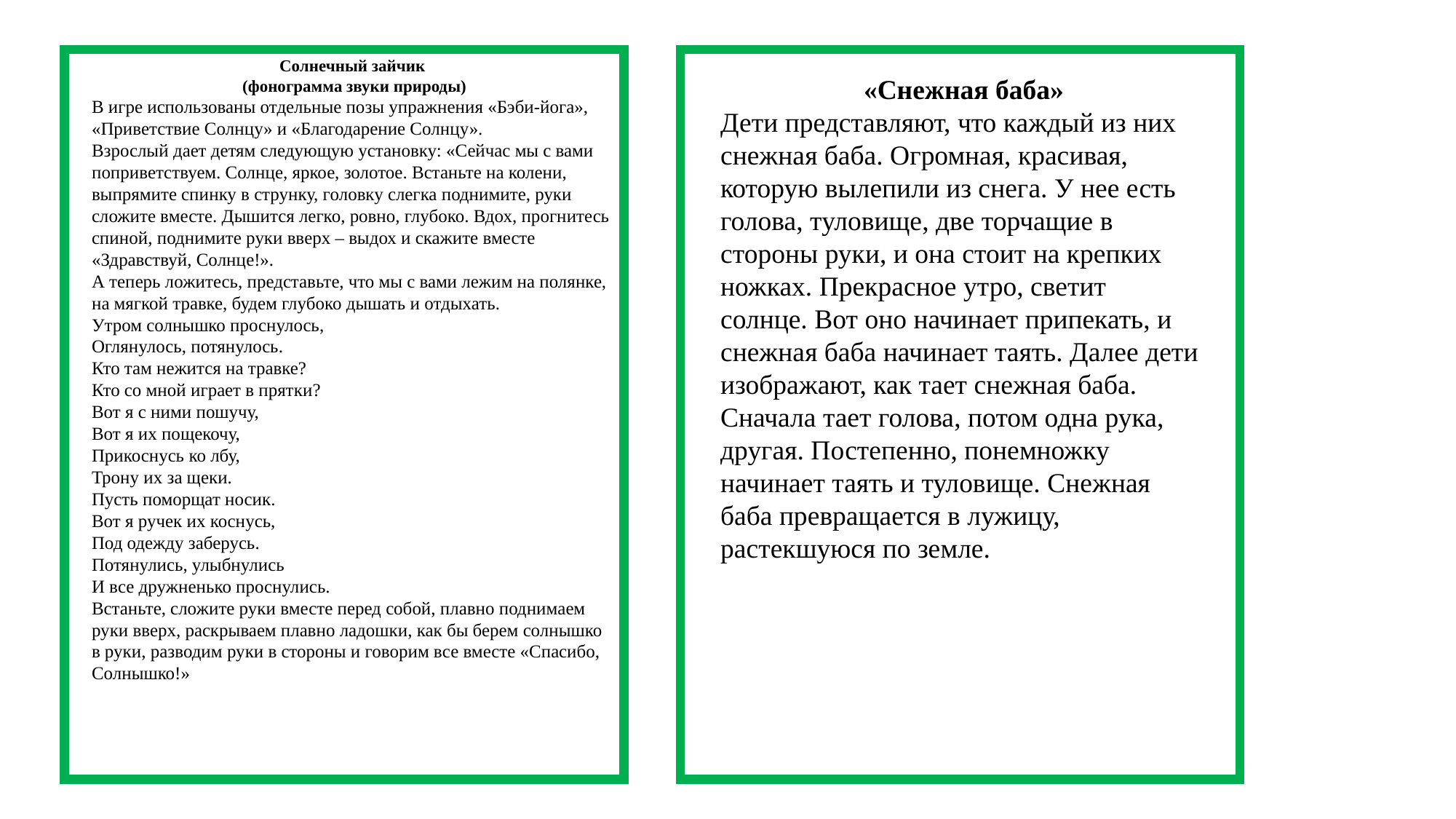

Солнечный зайчик
 (фонограмма звуки природы)
В игре использованы отдельные позы упражнения «Бэби-йога», «Приветствие Солнцу» и «Благодарение Солнцу».
Взрослый дает детям следующую установку: «Сейчас мы с вами поприветствуем. Солнце, яркое, золотое. Встаньте на колени, выпрямите спинку в струнку, головку слегка поднимите, руки сложите вместе. Дышится легко, ровно, глубоко. Вдох, прогнитесь спиной, поднимите руки вверх – выдох и скажите вместе «Здравствуй, Солнце!».
А теперь ложитесь, представьте, что мы с вами лежим на полянке, на мягкой травке, будем глубоко дышать и отдыхать.
Утром солнышко проснулось,
Оглянулось, потянулось.
Кто там нежится на травке?
Кто со мной играет в прятки?
Вот я с ними пошучу,
Вот я их пощекочу,
Прикоснусь ко лбу,
Трону их за щеки.
Пусть поморщат носик.
Вот я ручек их коснусь,
Под одежду заберусь.
Потянулись, улыбнулись
И все дружненько проснулись.
Встаньте, сложите руки вместе перед собой, плавно поднимаем руки вверх, раскрываем плавно ладошки, как бы берем солнышко в руки, разводим руки в стороны и говорим все вместе «Спасибо, Солнышко!»

«Снежная баба»
Дети представляют, что каждый из них снежная баба. Огромная, красивая, которую вылепили из снега. У нее есть голова, туловище, две торчащие в стороны руки, и она стоит на крепких ножках. Прекрасное утро, светит
солнце. Вот оно начинает припекать, и снежная баба начинает таять. Далее дети изображают, как тает снежная баба. Сначала тает голова, потом одна рука, другая. Постепенно, понемножку начинает таять и туловище. Снежная баба превращается в лужицу, растекшуюся по земле.